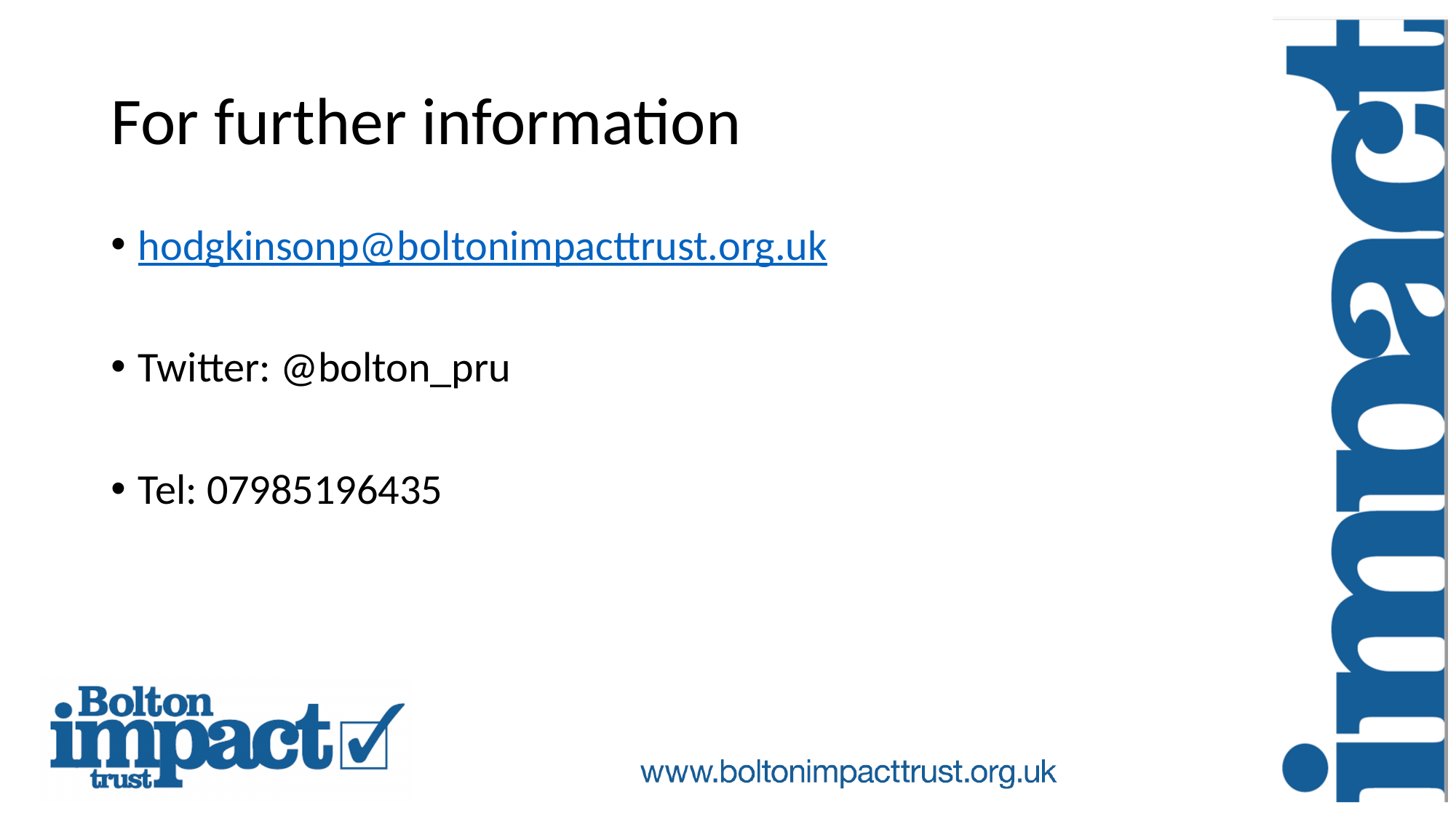

# For further information
hodgkinsonp@boltonimpacttrust.org.uk

Twitter: @bolton_pru

Tel: 07985196435